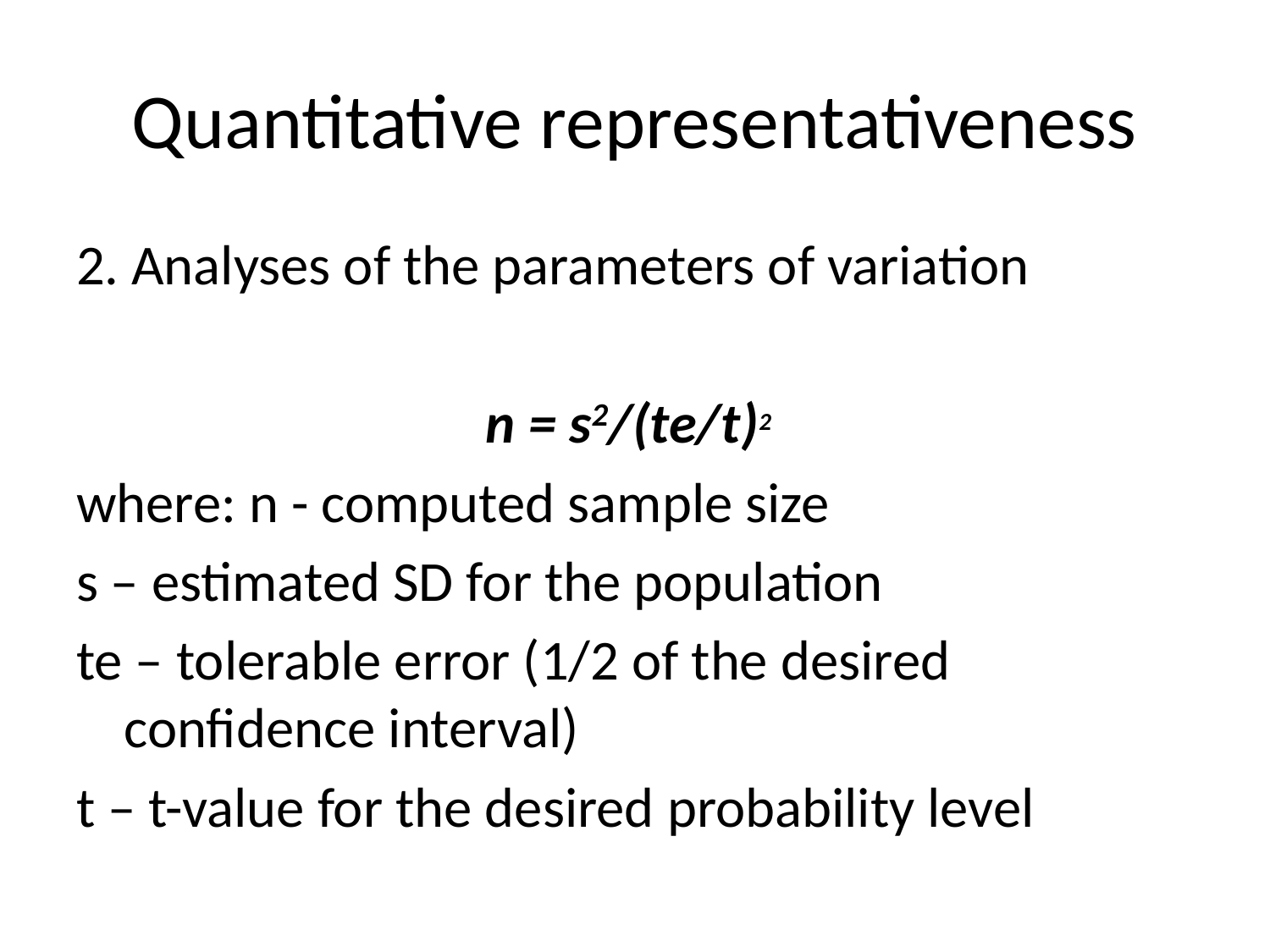

# Quantitative representativeness
2. Analyses of the parameters of variation

n = s2/(te/t)2
where: n - computed sample size
s – estimated SD for the population
te – tolerable error (1/2 of the desired confidence interval)
t – t-value for the desired probability level